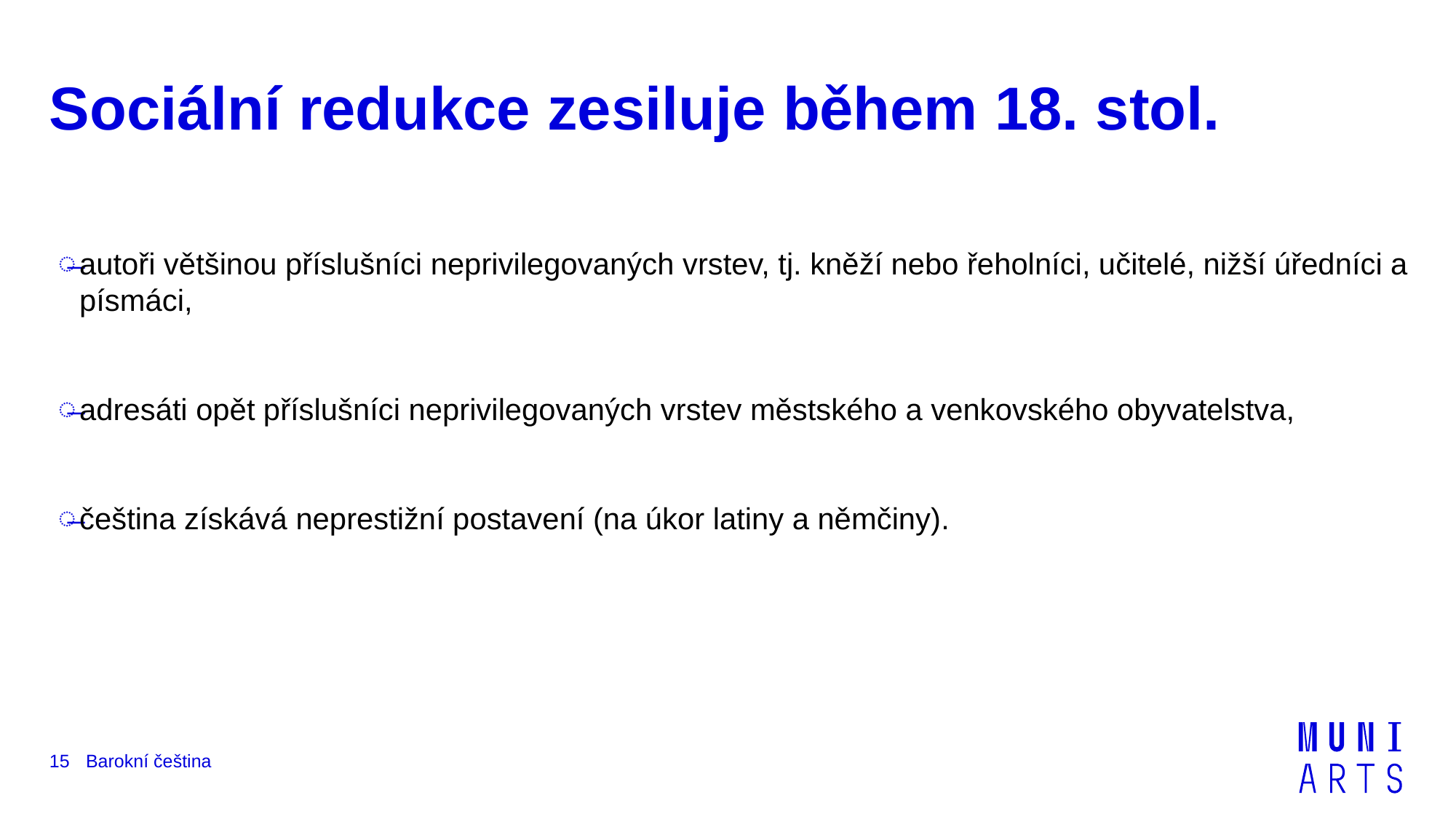

# Sociální redukce zesiluje během 18. stol.

autoři většinou příslušníci neprivilegovaných vrstev, tj. kněží nebo řeholníci, učitelé, nižší úředníci a písmáci,

adresáti opět příslušníci neprivilegovaných vrstev městského a venkovského obyvatelstva,

čeština získává neprestižní postavení (na úkor latiny a němčiny).
Barokní čeština
15